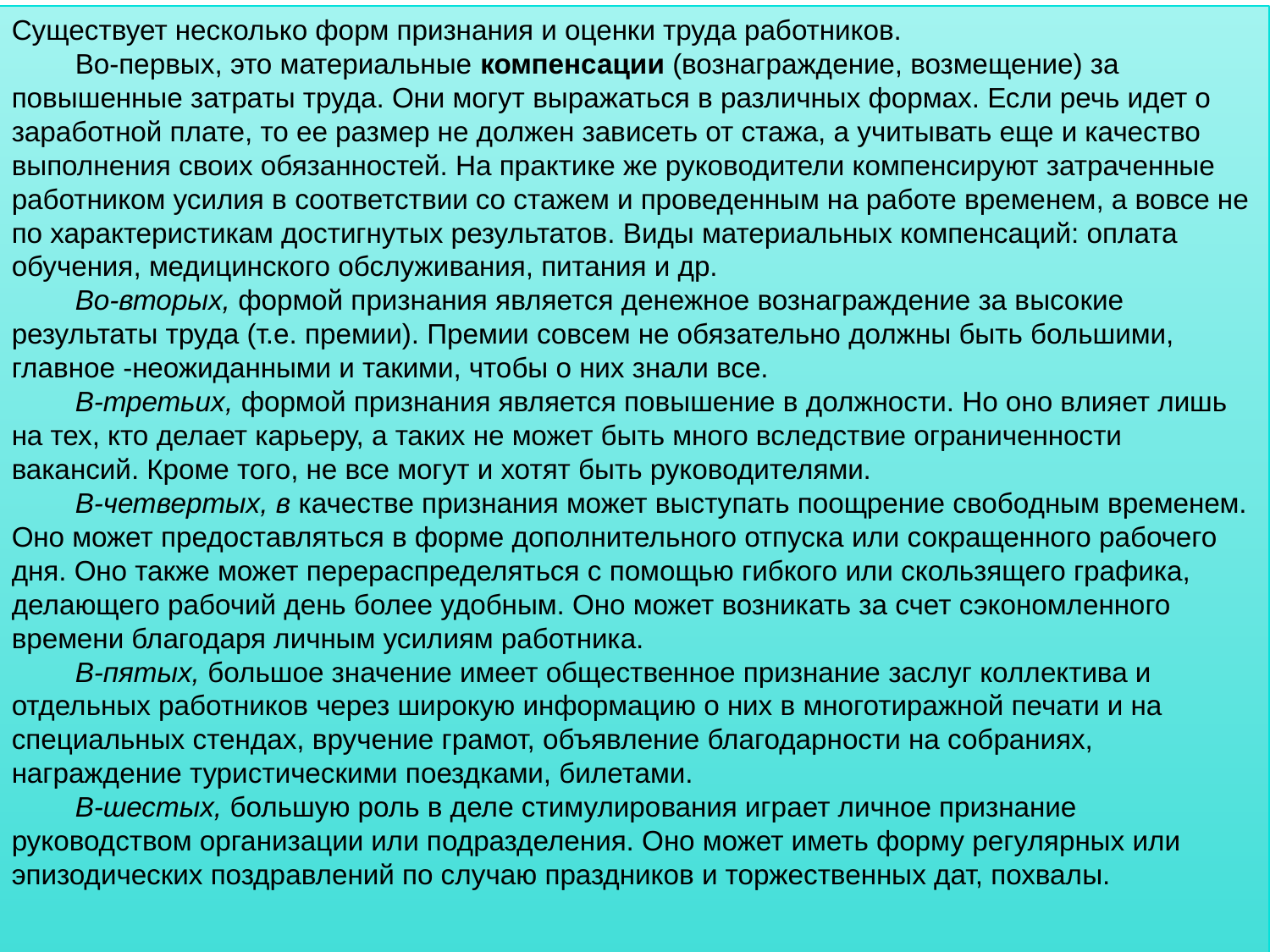

Существует несколько форм признания и оценки труда работников.
Во-первых, это материальные компенсации (вознаграждение, возмещение) за повышенные затраты труда. Они могут выражаться в различных формах. Если речь идет о заработной плате, то ее размер не должен зависеть от стажа, а учитывать еще и качество выполнения своих обязанностей. На практике же руководители компенсируют затраченные работником усилия в соответствии со стажем и проведенным на работе временем, а вовсе не по характеристикам достигнутых результатов. Виды материальных компенсаций: оплата обучения, медицинского обслуживания, питания и др.
Во-вторых, формой признания является денежное вознаграждение за высокие результаты труда (т.е. премии). Премии совсем не обязательно должны быть большими, главное -неожиданными и такими, чтобы о них знали все.
В-третьих, формой признания является повышение в должности. Но оно влияет лишь на тех, кто делает карьеру, а таких не может быть много вследствие ограниченности вакансий. Кроме того, не все могут и хотят быть руководителями.
В-четвертых, в качестве признания может выступать поощрение свободным временем. Оно может предоставляться в форме дополнительного отпуска или сокращенного рабочего дня. Оно также может перераспределяться с помощью гибкого или скользящего графика, делающего рабочий день более удобным. Оно может возникать за счет сэкономленного времени благодаря личным усилиям работника.
В-пятых, большое значение имеет общественное признание заслуг коллектива и отдельных работников через широкую информацию о них в многотиражной печати и на специальных стендах, вручение грамот, объявление благодарности на собраниях, награждение туристическими поездками, билетами.
В-шестых, большую роль в деле стимулирования играет личное признание руководством организации или подразделения. Оно может иметь форму регулярных или эпизодических поздравлений по случаю праздников и торжественных дат, похвалы.